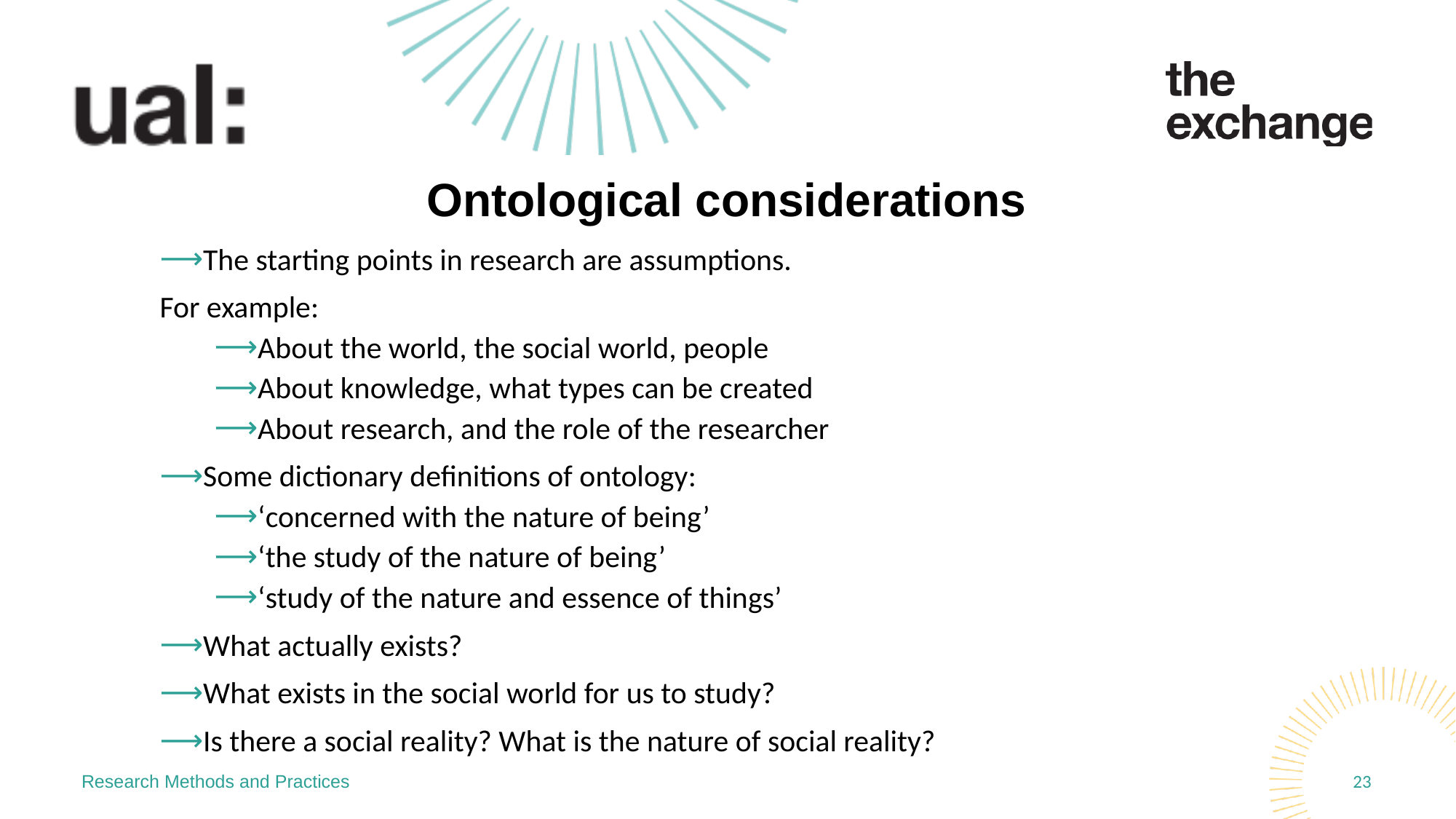

# Ontological considerations
The starting points in research are assumptions.
For example:
About the world, the social world, people
About knowledge, what types can be created
About research, and the role of the researcher
Some dictionary definitions of ontology:
‘concerned with the nature of being’
‘the study of the nature of being’
‘study of the nature and essence of things’
What actually exists?
What exists in the social world for us to study?
Is there a social reality? What is the nature of social reality?
Research Methods and Practices
23